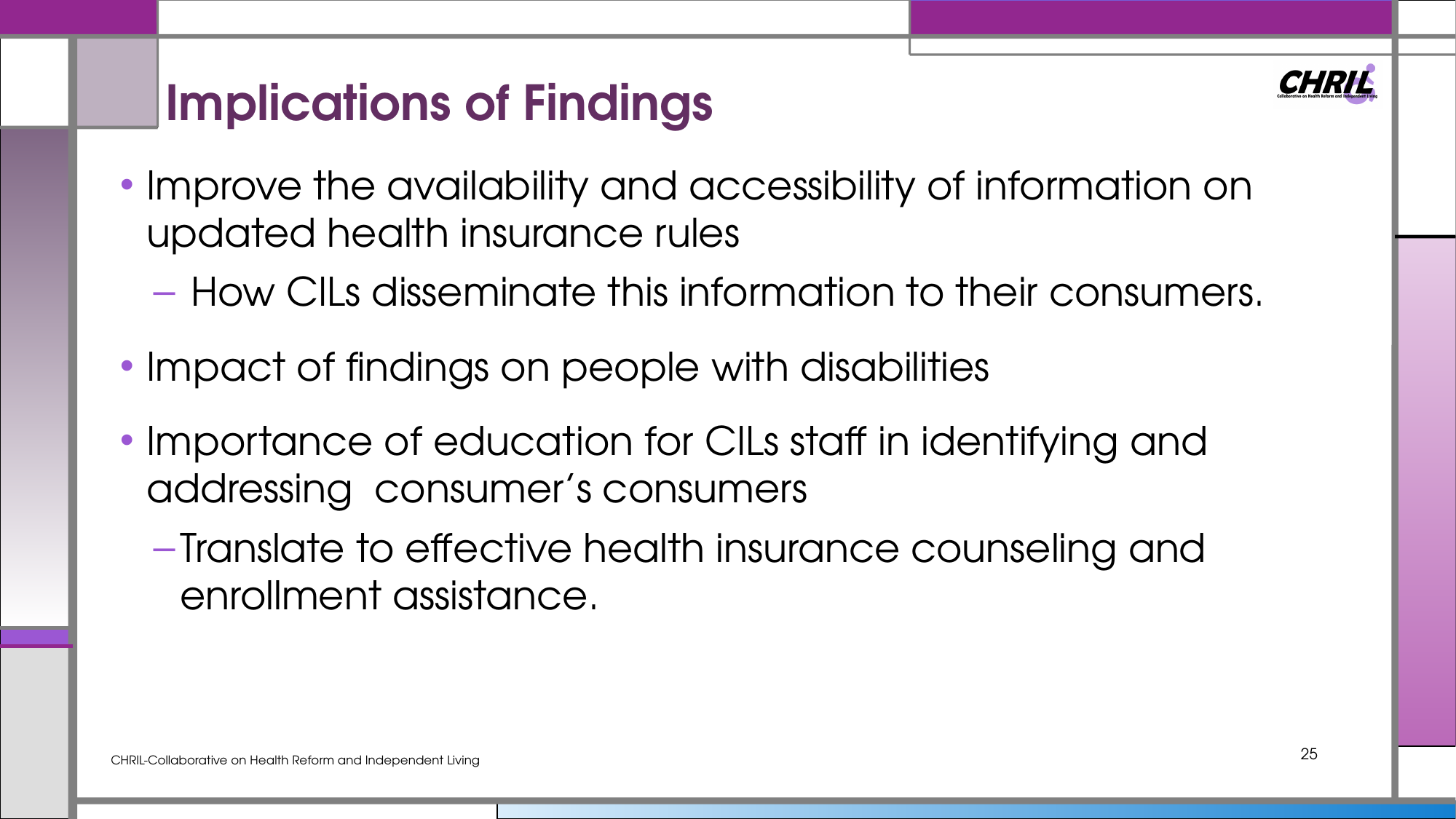

# Implications of Findings
Improve the availability and accessibility of information on updated health insurance rules
 How CILs disseminate this information to their consumers.
Impact of findings on people with disabilities
Importance of education for CILs staff in identifying and addressing  consumer’s consumers
Translate to effective health insurance counseling and enrollment assistance.

25
CHRIL-Collaborative on Health Reform and Independent Living